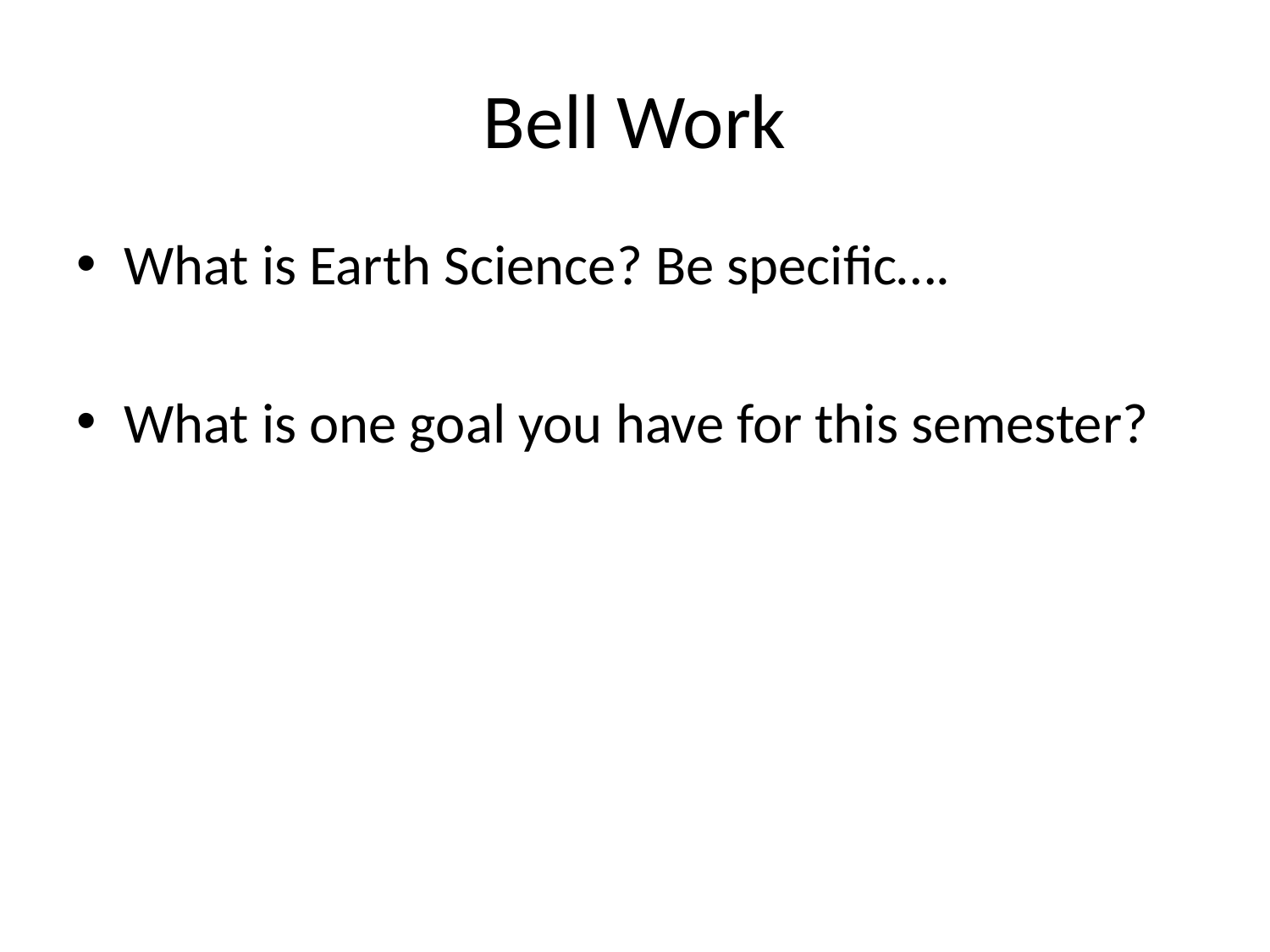

# Bell Work
What is Earth Science? Be specific….

What is one goal you have for this semester?